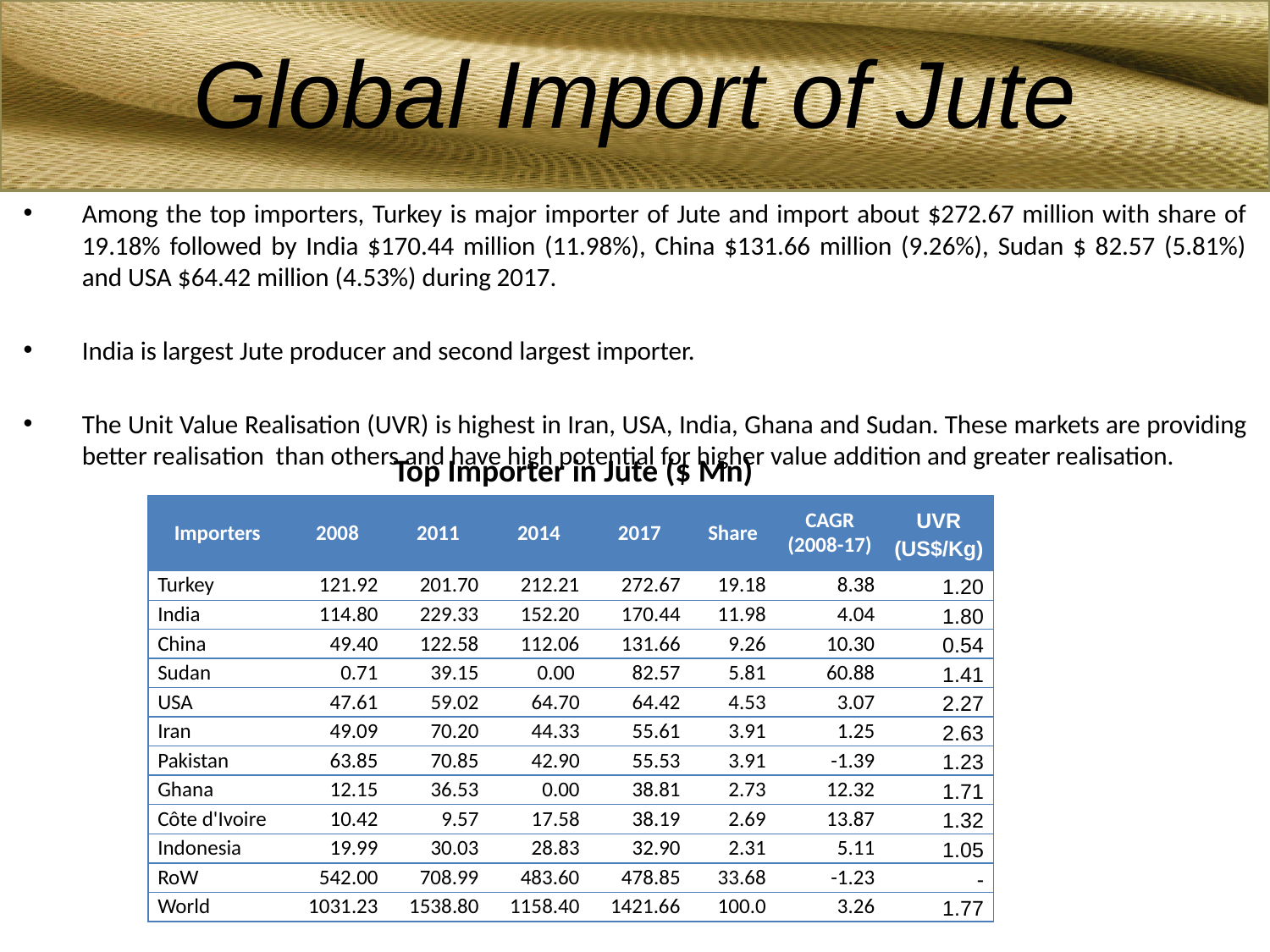

Global Import of Jute
Among the top importers, Turkey is major importer of Jute and import about $272.67 million with share of 19.18% followed by India $170.44 million (11.98%), China $131.66 million (9.26%), Sudan $ 82.57 (5.81%) and USA $64.42 million (4.53%) during 2017.

India is largest Jute producer and second largest importer.

The Unit Value Realisation (UVR) is highest in Iran, USA, India, Ghana and Sudan. These markets are providing better realisation  than others and have high potential for higher value addition and greater realisation.

Top Importer in Jute ($ Mn)
| Importers | 2008 | 2011 | 2014 | 2017 | Share | CAGR (2008-17) | UVR (US$/Kg) |
| --- | --- | --- | --- | --- | --- | --- | --- |
| Turkey | 121.92 | 201.70 | 212.21 | 272.67 | 19.18 | 8.38 | 1.20 |
| India | 114.80 | 229.33 | 152.20 | 170.44 | 11.98 | 4.04 | 1.80 |
| China | 49.40 | 122.58 | 112.06 | 131.66 | 9.26 | 10.30 | 0.54 |
| Sudan | 0.71 | 39.15 | 0.00 | 82.57 | 5.81 | 60.88 | 1.41 |
| USA | 47.61 | 59.02 | 64.70 | 64.42 | 4.53 | 3.07 | 2.27 |
| Iran | 49.09 | 70.20 | 44.33 | 55.61 | 3.91 | 1.25 | 2.63 |
| Pakistan | 63.85 | 70.85 | 42.90 | 55.53 | 3.91 | -1.39 | 1.23 |
| Ghana | 12.15 | 36.53 | 0.00 | 38.81 | 2.73 | 12.32 | 1.71 |
| Côte d'Ivoire | 10.42 | 9.57 | 17.58 | 38.19 | 2.69 | 13.87 | 1.32 |
| Indonesia | 19.99 | 30.03 | 28.83 | 32.90 | 2.31 | 5.11 | 1.05 |
| RoW | 542.00 | 708.99 | 483.60 | 478.85 | 33.68 | -1.23 | - |
| World | 1031.23 | 1538.80 | 1158.40 | 1421.66 | 100.0 | 3.26 | 1.77 |